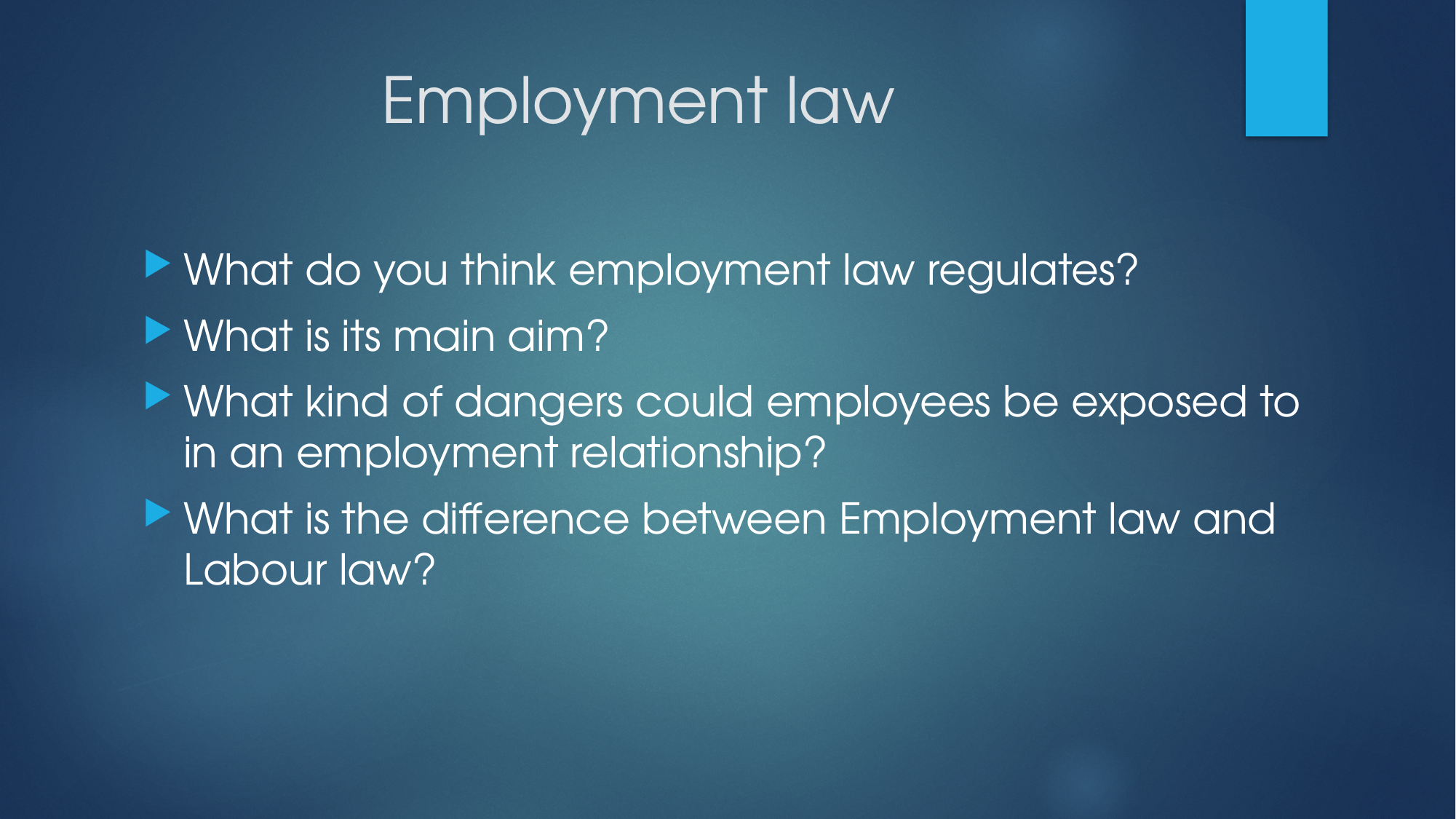

# Employment law

What do you think employment law regulates?
What is its main aim?
What kind of dangers could employees be exposed to in an employment relationship?
What is the difference between Employment law and Labour law?